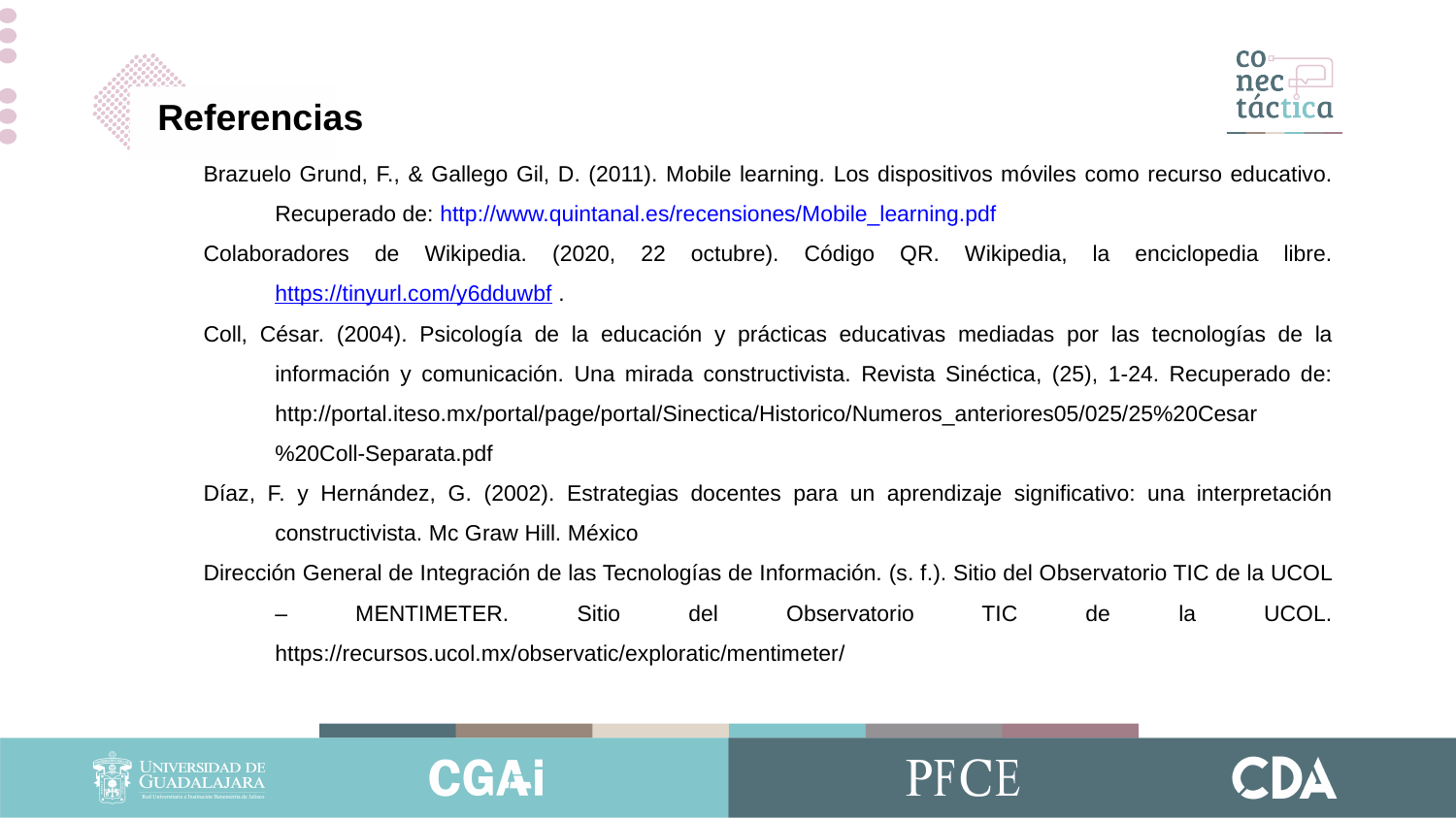

Referencias
Brazuelo Grund, F., & Gallego Gil, D. (2011). Mobile learning. Los dispositivos móviles como recurso educativo. Recuperado de: http://www.quintanal.es/recensiones/Mobile_learning.pdf
Colaboradores de Wikipedia. (2020, 22 octubre). Código QR. Wikipedia, la enciclopedia libre. https://tinyurl.com/y6dduwbf .
Coll, César. (2004). Psicología de la educación y prácticas educativas mediadas por las tecnologías de la información y comunicación. Una mirada constructivista. Revista Sinéctica, (25), 1-24. Recuperado de: http://portal.iteso.mx/portal/page/portal/Sinectica/Historico/Numeros_anteriores05/025/25%20Cesar%20Coll-Separata.pdf
Díaz, F. y Hernández, G. (2002). Estrategias docentes para un aprendizaje significativo: una interpretación constructivista. Mc Graw Hill. México
Dirección General de Integración de las Tecnologías de Información. (s. f.). Sitio del Observatorio TIC de la UCOL – MENTIMETER. Sitio del Observatorio TIC de la UCOL. https://recursos.ucol.mx/observatic/exploratic/mentimeter/